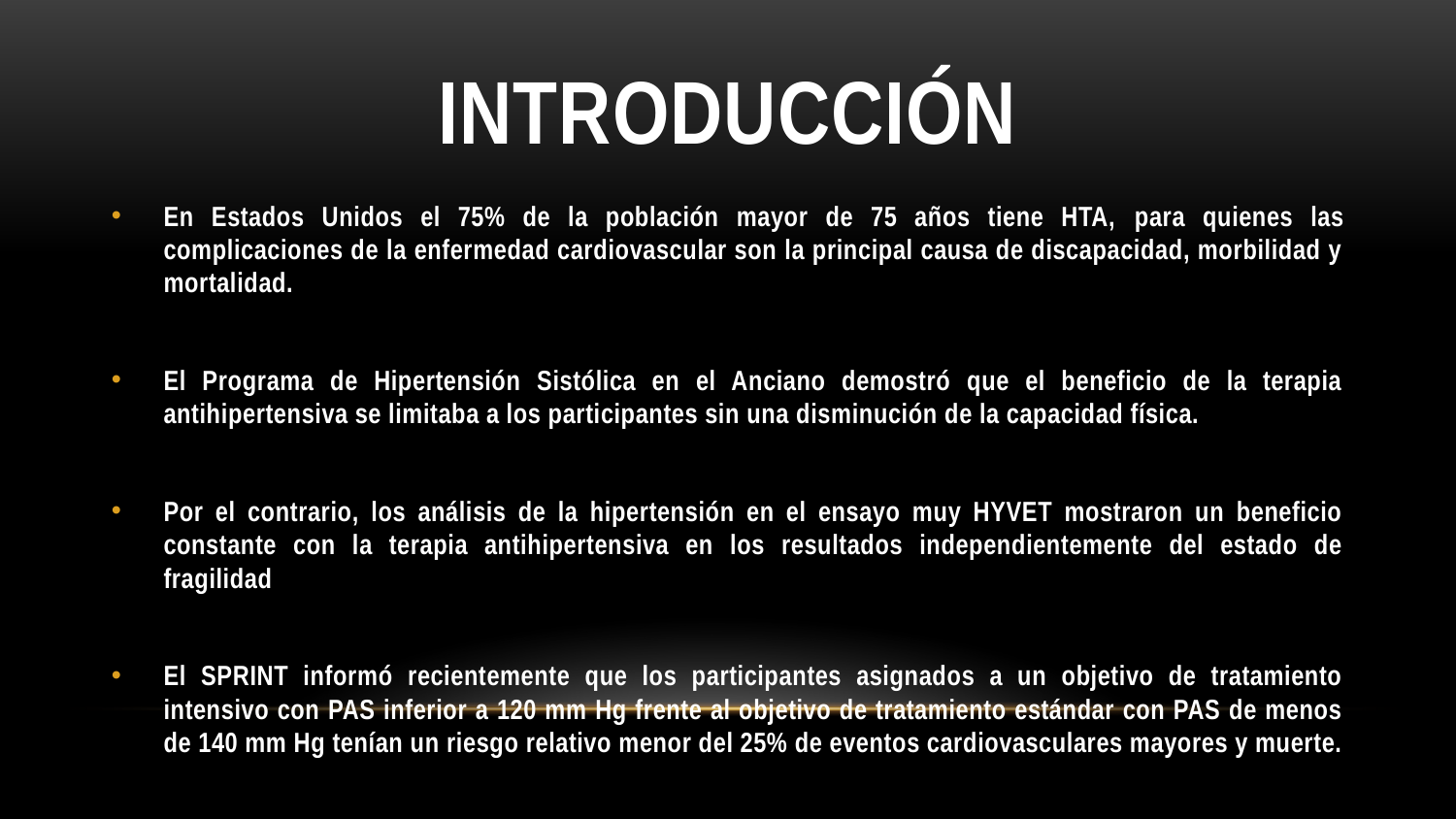

# introducción
En Estados Unidos el 75% de la población mayor de 75 años tiene HTA, para quienes las complicaciones de la enfermedad cardiovascular son la principal causa de discapacidad, morbilidad y mortalidad.

El Programa de Hipertensión Sistólica en el Anciano demostró que el beneficio de la terapia antihipertensiva se limitaba a los participantes sin una disminución de la capacidad física.

Por el contrario, los análisis de la hipertensión en el ensayo muy HYVET mostraron un beneficio constante con la terapia antihipertensiva en los resultados independientemente del estado de fragilidad

El SPRINT informó recientemente que los participantes asignados a un objetivo de tratamiento intensivo con PAS inferior a 120 mm Hg frente al objetivo de tratamiento estándar con PAS de menos de 140 mm Hg tenían un riesgo relativo menor del 25% de eventos cardiovasculares mayores y muerte.